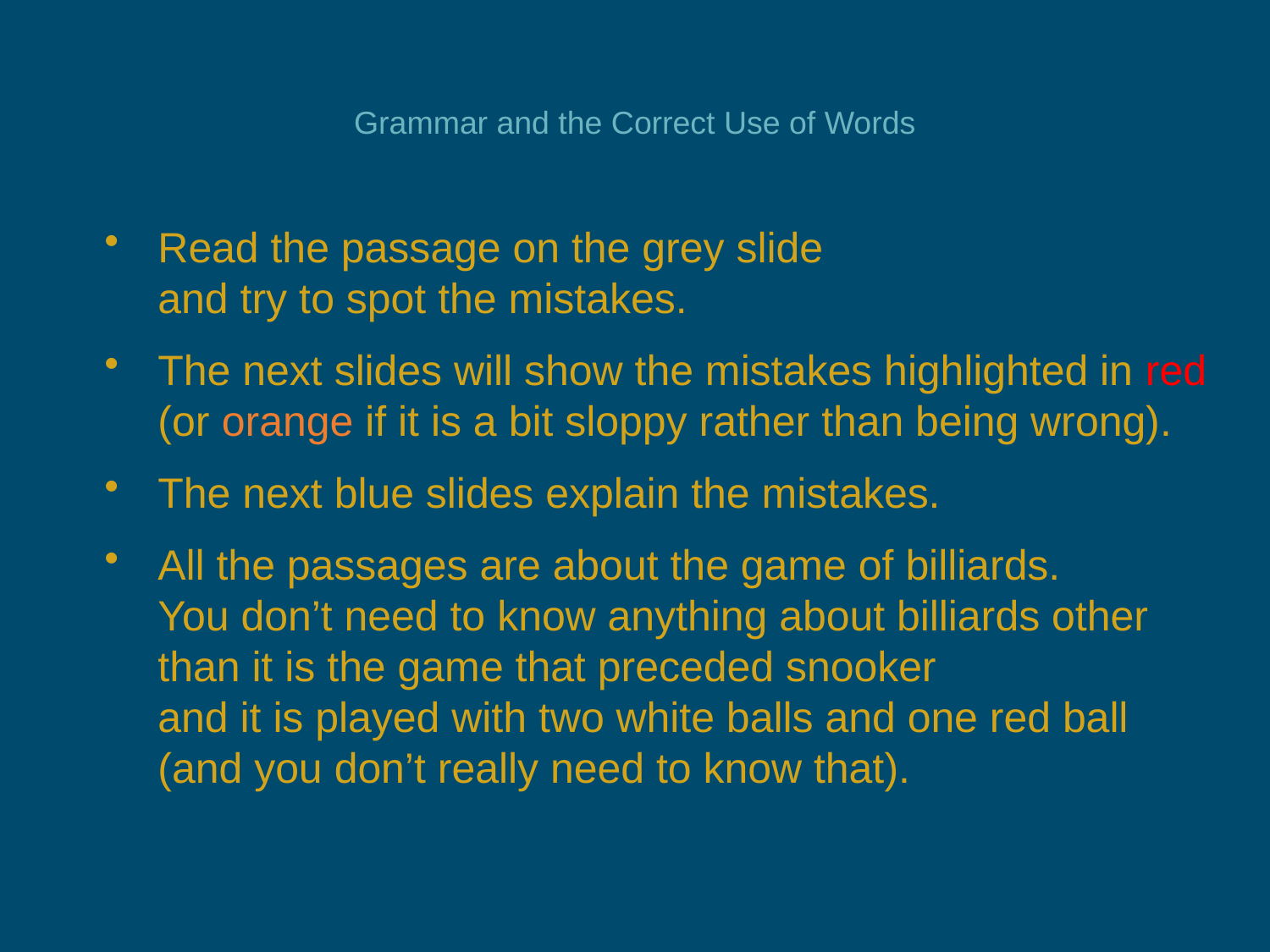

Grammar and the Correct Use of Words
Read the passage on the grey slide
and try to spot the mistakes.
The next slides will show the mistakes highlighted in red (or orange if it is a bit sloppy rather than being wrong).
The next blue slides explain the mistakes.
All the passages are about the game of billiards.
You don’t need to know anything about billiards other than it is the game that preceded snooker
and it is played with two white balls and one red ball (and you don’t really need to know that).